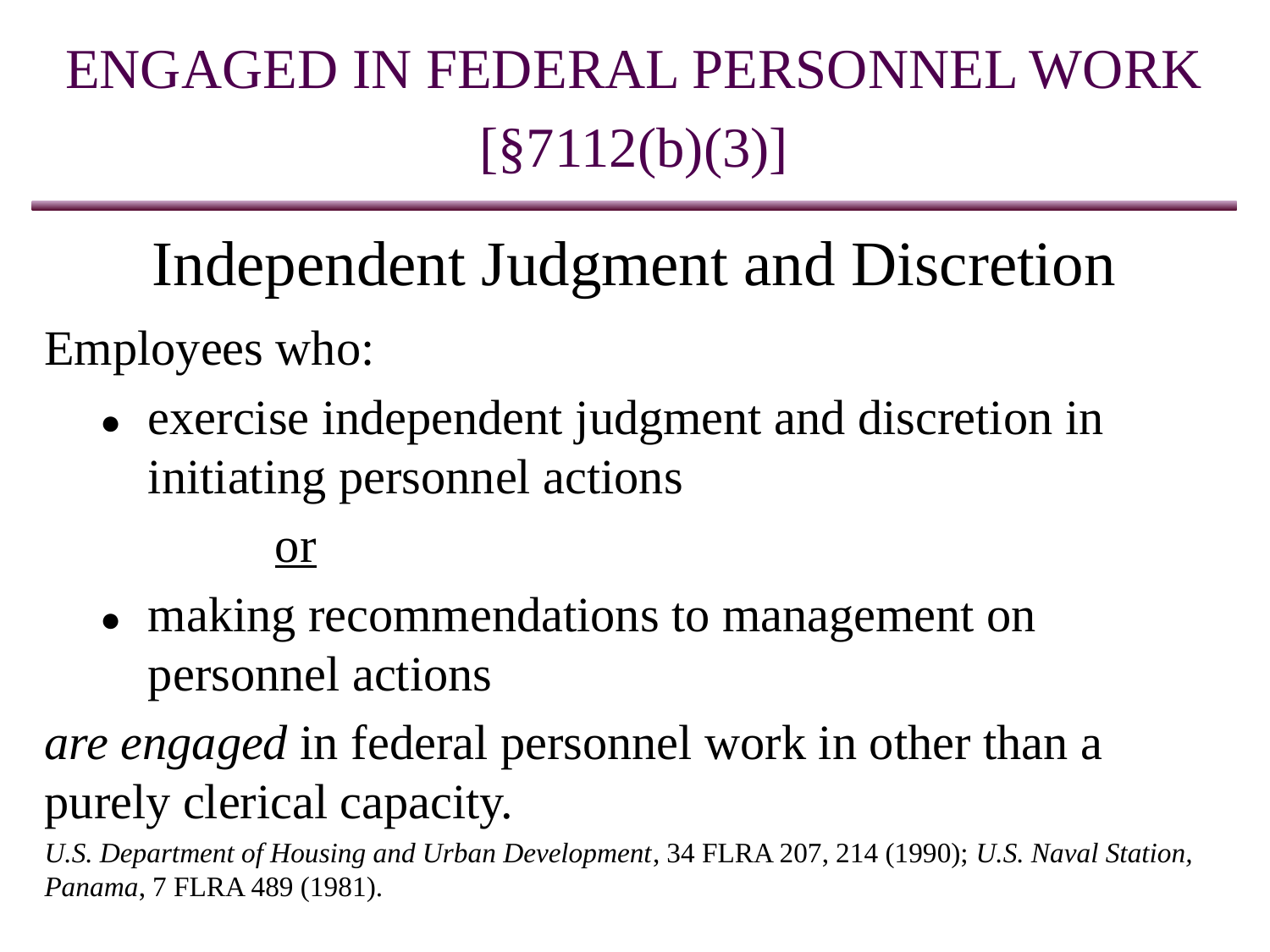

ENGAGED IN FEDERAL PERSONNEL WORK
[§7112(b)(3)]

Independent Judgment and Discretion
Employees who:
●	exercise independent judgment and discretion in initiating personnel actions
		or
●	making recommendations to management on personnel actions
are engaged in federal personnel work in other than a purely clerical capacity.
U.S. Department of Housing and Urban Development, 34 FLRA 207, 214 (1990); U.S. Naval Station, Panama, 7 FLRA 489 (1981).